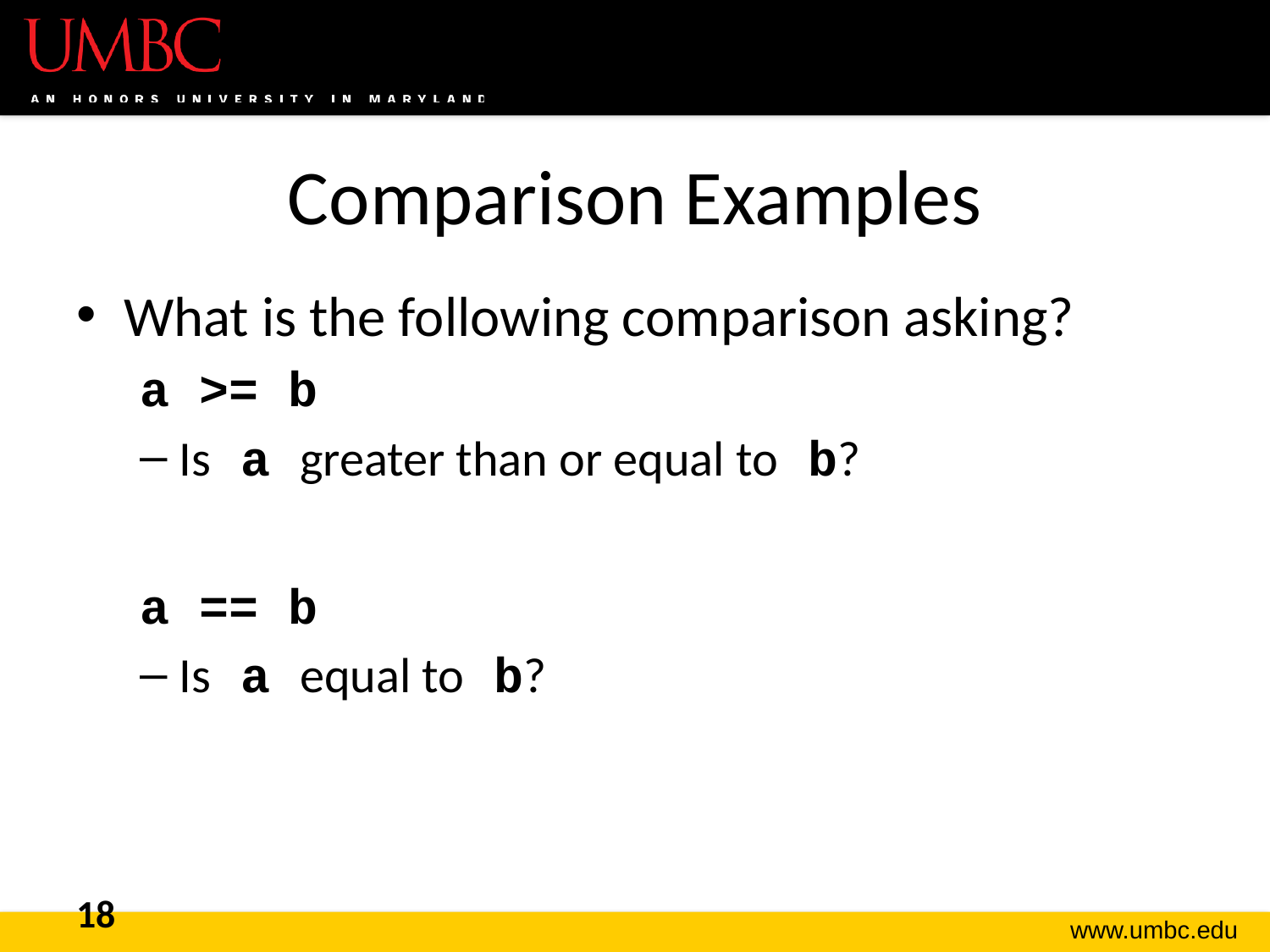

# Comparison Examples
What is the following comparison asking?
a >= b
Is a greater than or equal to b?

a == b
Is a equal to b?

18